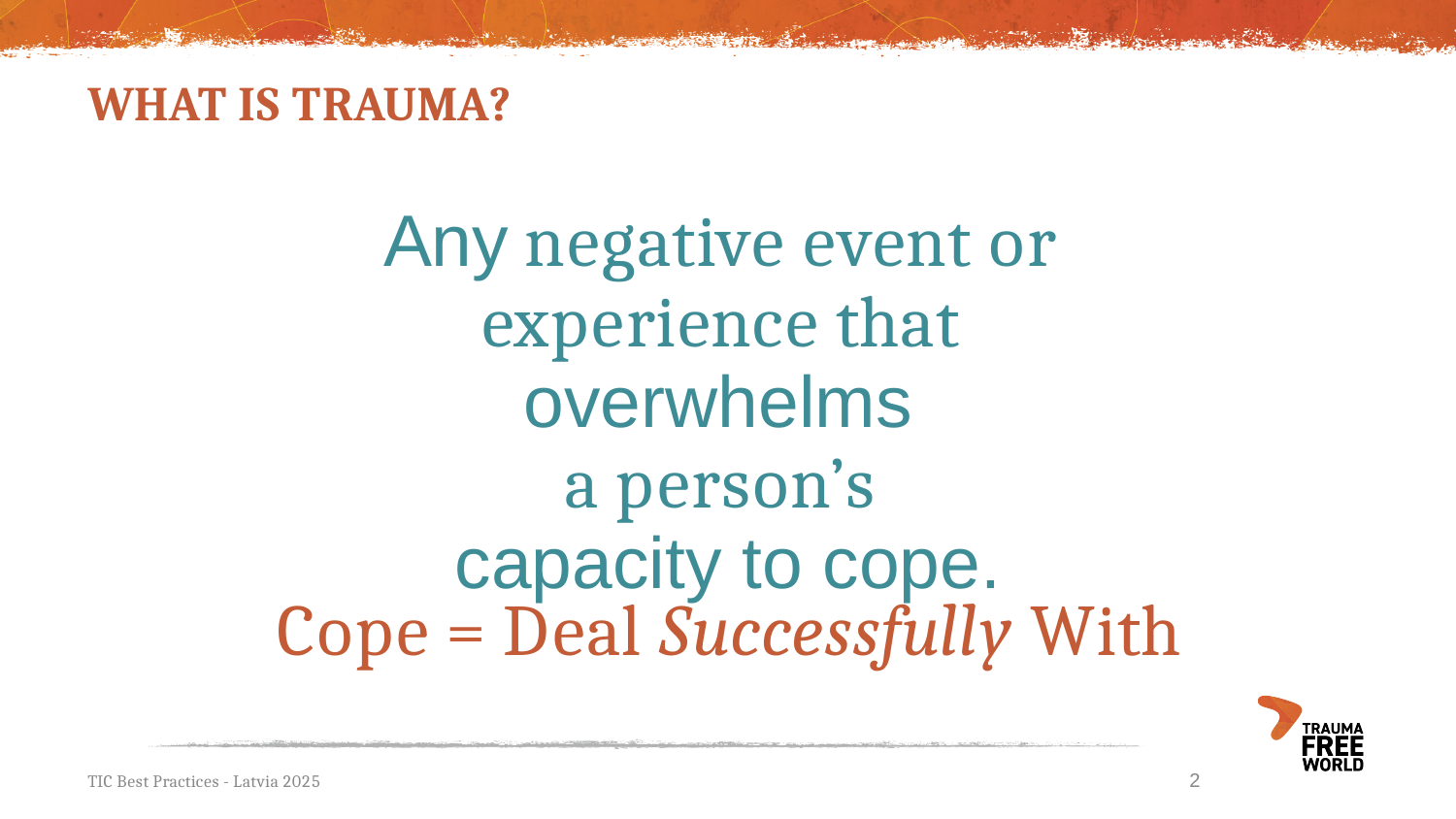

# WHAT IS TRAUMA?
Any negative event or
experience that
overwhelms
a person’s
capacity to cope.
Cope = Deal Successfully With
2
TIC Best Practices - Latvia 2025